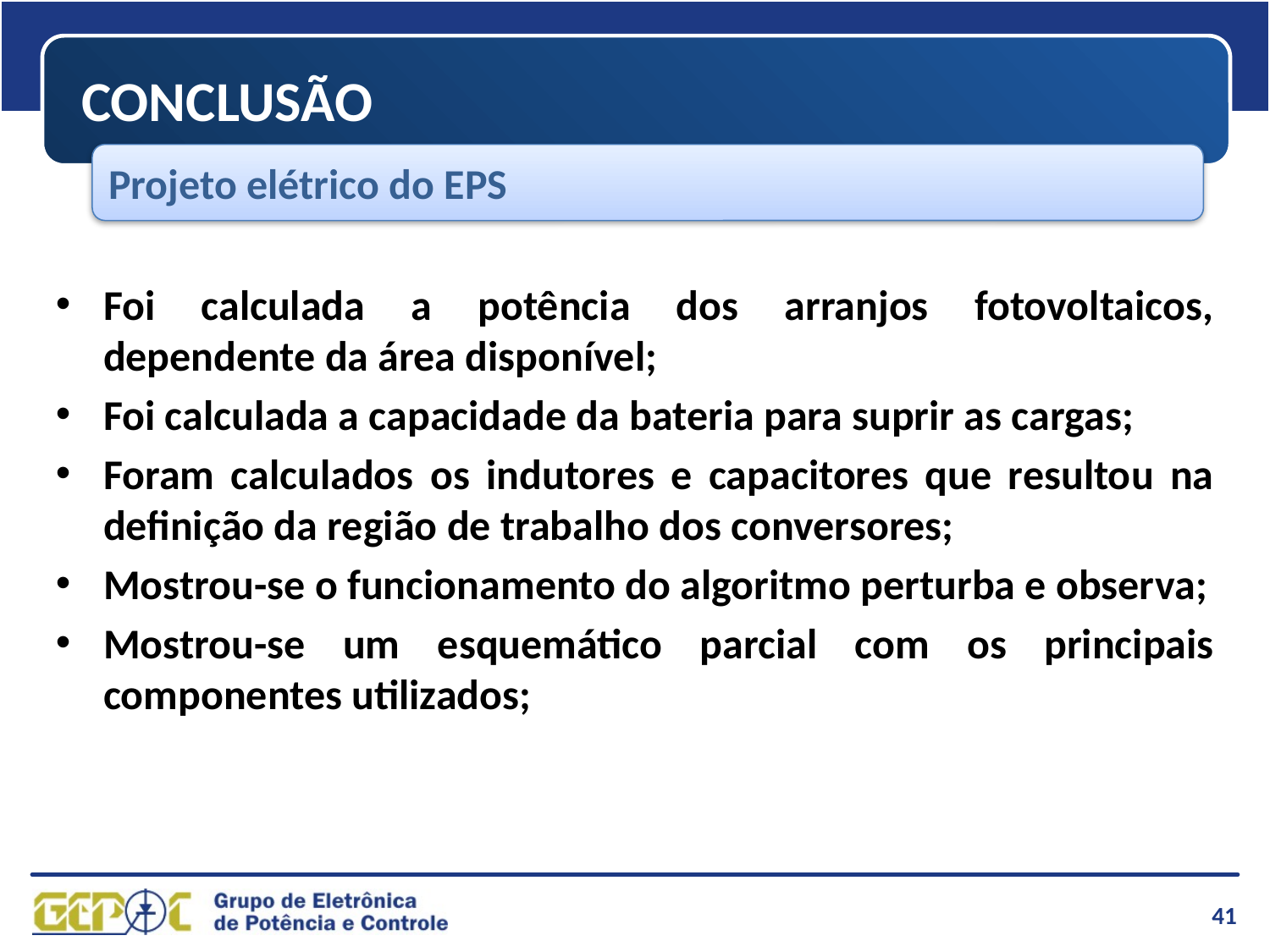

CONCLUSÃO
Projeto elétrico do EPS
Foi calculada a potência dos arranjos fotovoltaicos, dependente da área disponível;
Foi calculada a capacidade da bateria para suprir as cargas;
Foram calculados os indutores e capacitores que resultou na definição da região de trabalho dos conversores;
Mostrou-se o funcionamento do algoritmo perturba e observa;
Mostrou-se um esquemático parcial com os principais componentes utilizados;